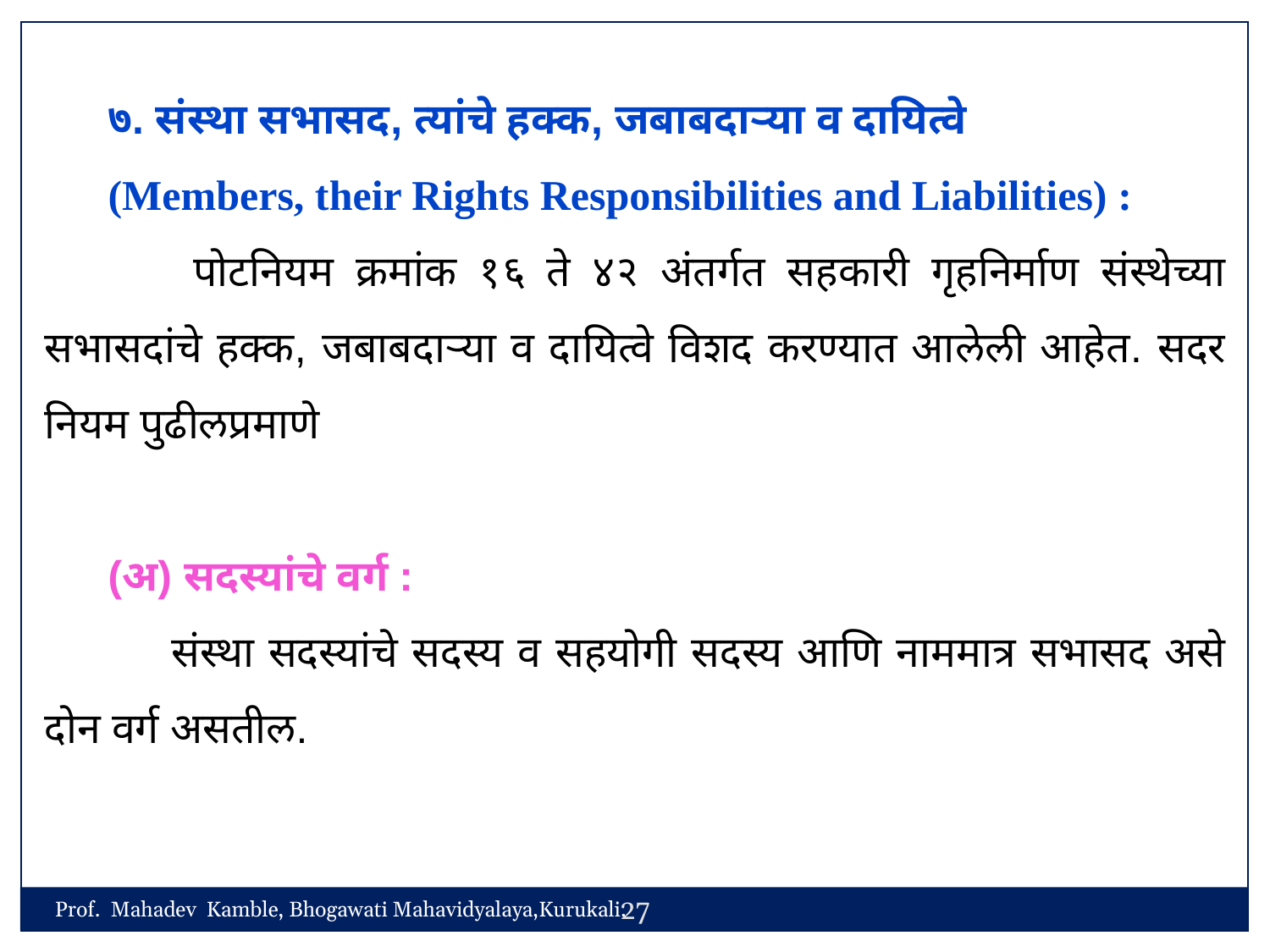

७. संस्था सभासद, त्यांचे हक्क, जबाबदाऱ्या व दायित्वे
(Members, their Rights Responsibilities and Liabilities) :
	 पोटनियम क्रमांक १६ ते ४२ अंतर्गत सहकारी गृहनिर्माण संस्थेच्या सभासदांचे हक्क, जबाबदाऱ्या व दायित्वे विशद करण्यात आलेली आहेत. सदर नियम पुढीलप्रमाणे

(अ) सदस्यांचे वर्ग :
	संस्था सदस्यांचे सदस्य व सहयोगी सदस्य आणि नाममात्र सभासद असे दोन वर्ग असतील.
27
Prof.  Mahadev  Kamble, Bhogawati Mahavidyalaya,Kurukali.